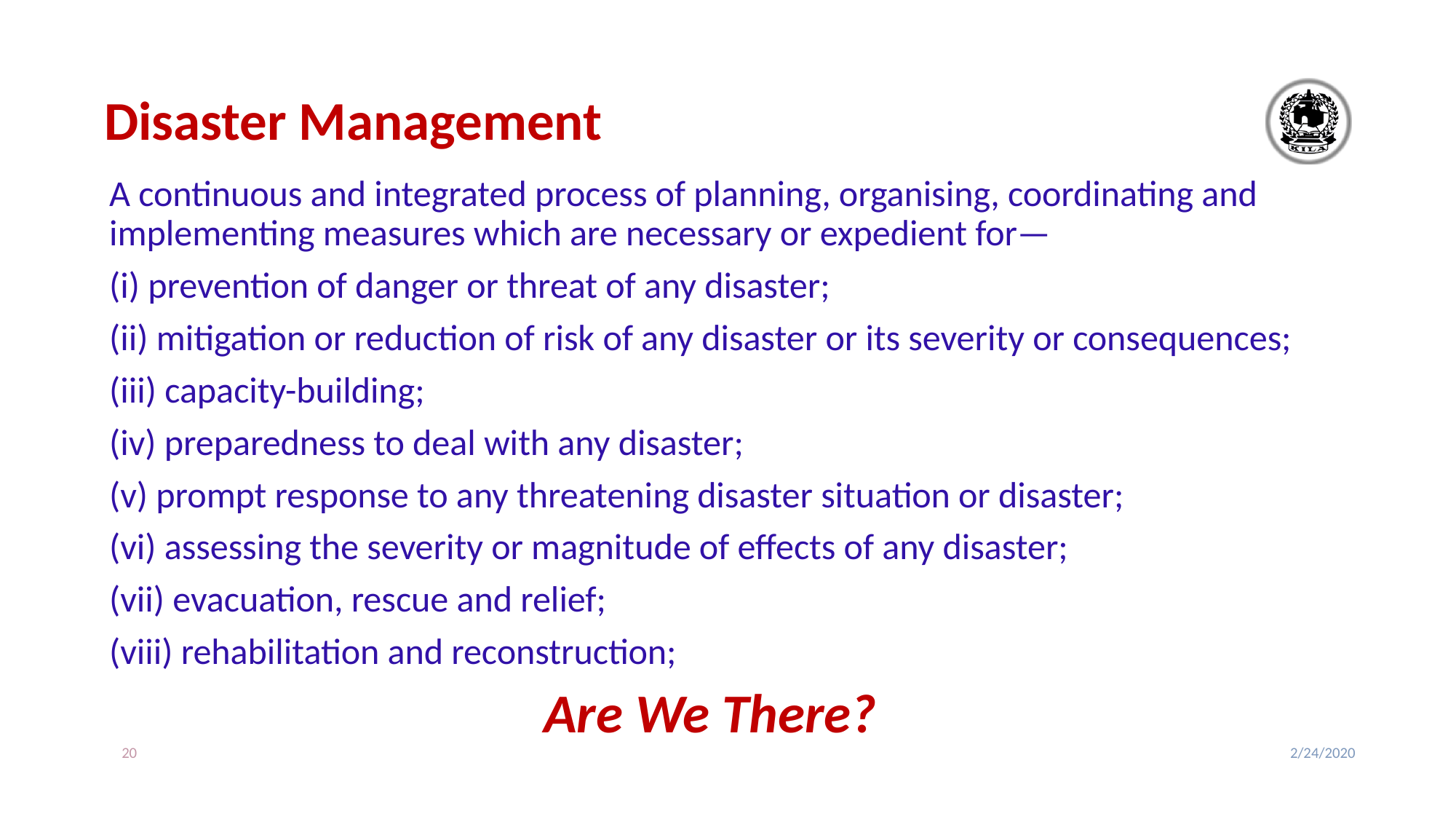

# Disaster Management
A continuous and integrated process of planning, organising, coordinating and implementing measures which are necessary or expedient for—
(i) prevention of danger or threat of any disaster;
(ii) mitigation or reduction of risk of any disaster or its severity or consequences;
(iii) capacity-building;
(iv) preparedness to deal with any disaster;
(v) prompt response to any threatening disaster situation or disaster;
(vi) assessing the severity or magnitude of effects of any disaster;
(vii) evacuation, rescue and relief;
(viii) rehabilitation and reconstruction;
Are We There?
20
2/24/2020